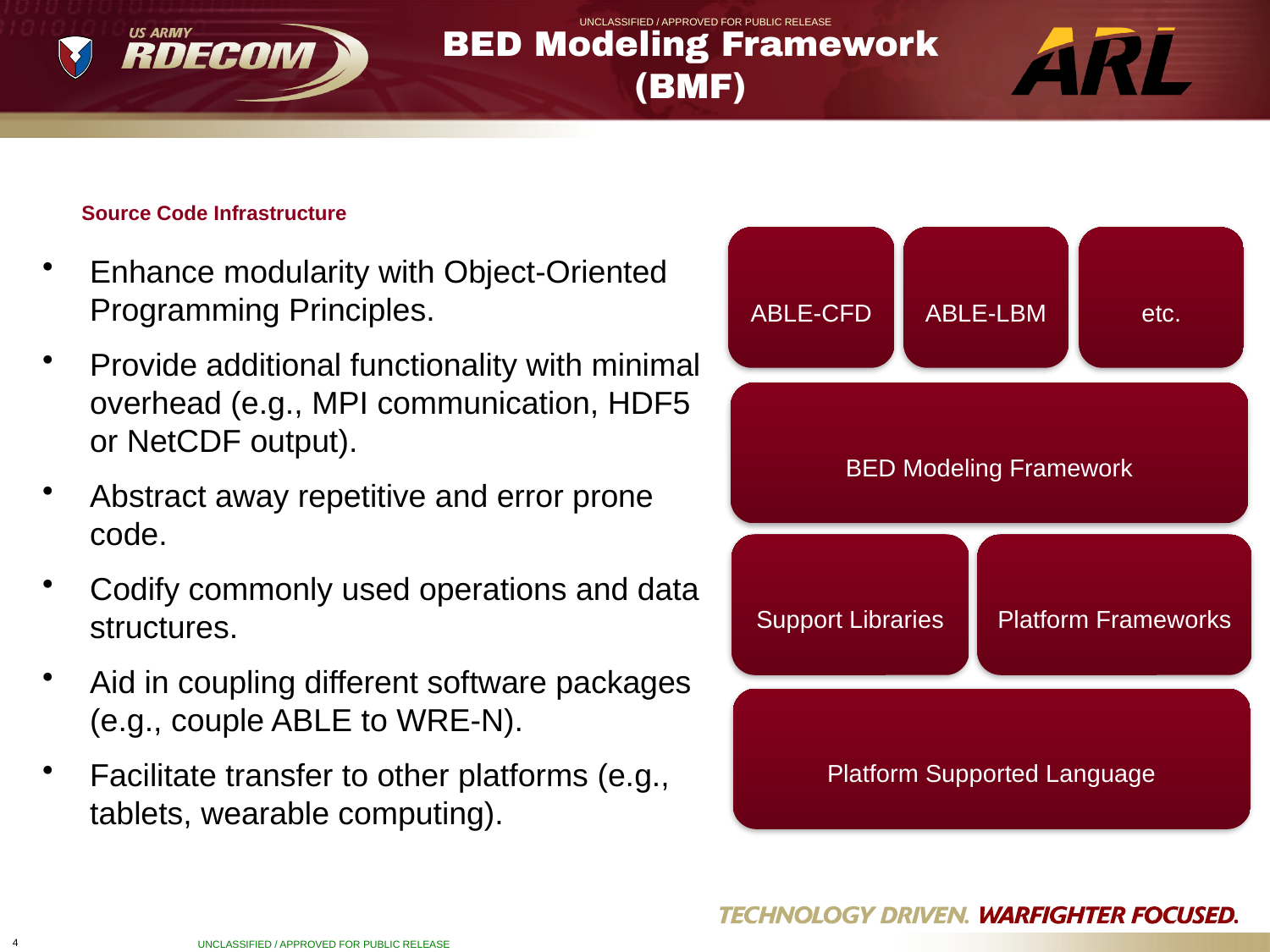

# BED Modeling Framework (BMF)
Source Code Infrastructure
ABLE-CFD
ABLE-LBM
etc.
Enhance modularity with Object-Oriented Programming Principles.
Provide additional functionality with minimal overhead (e.g., MPI communication, HDF5 or NetCDF output).
Abstract away repetitive and error prone code.
Codify commonly used operations and data structures.
Aid in coupling different software packages (e.g., couple ABLE to WRE-N).
Facilitate transfer to other platforms (e.g., tablets, wearable computing).
BED Modeling Framework
Support Libraries
Platform Frameworks
Platform Supported Language